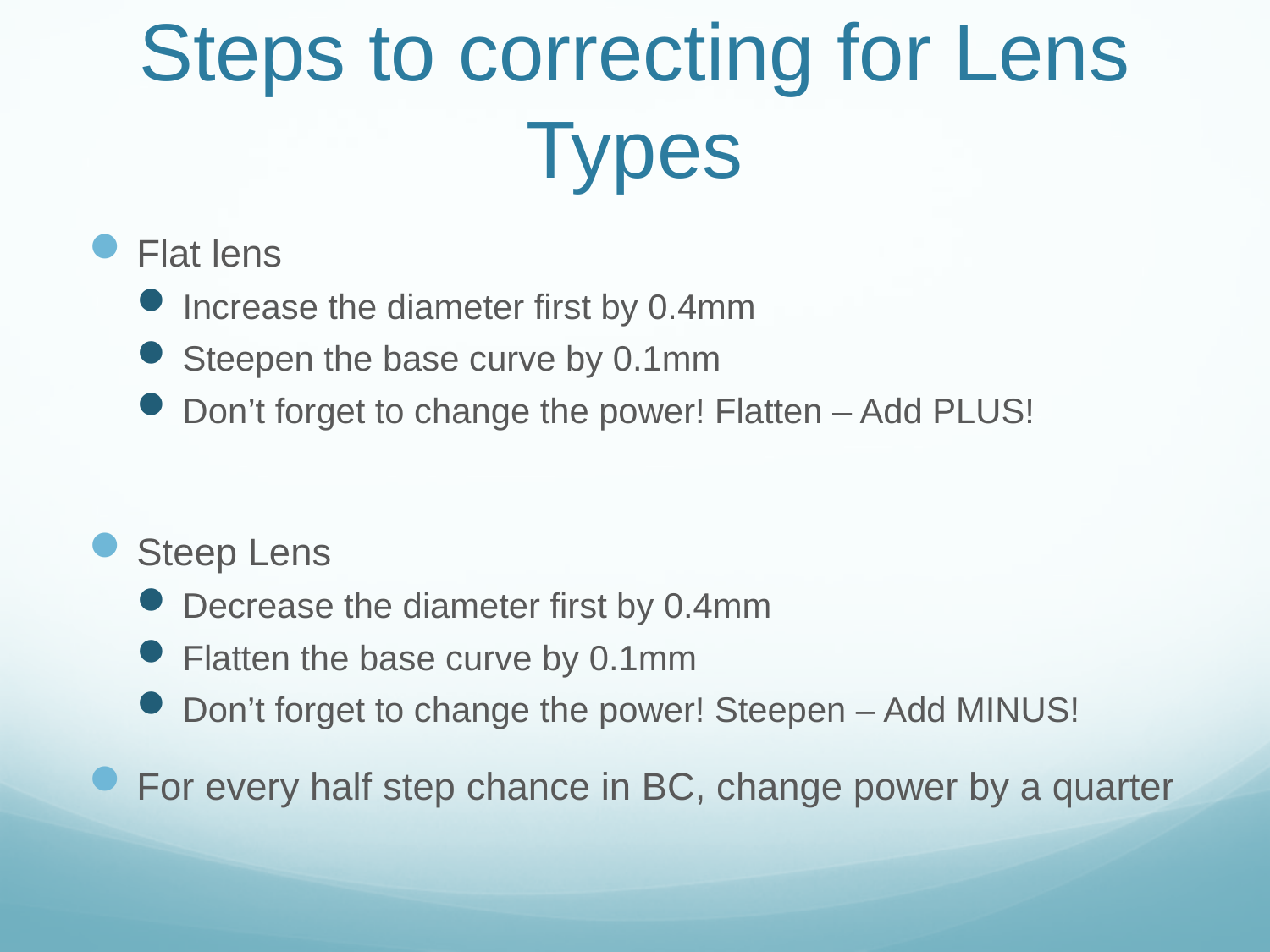

# Steps to correcting for Lens Types
Flat lens
Increase the diameter first by 0.4mm
Steepen the base curve by 0.1mm
Don’t forget to change the power! Flatten – Add PLUS!

Steep Lens
Decrease the diameter first by 0.4mm
Flatten the base curve by 0.1mm
Don’t forget to change the power! Steepen – Add MINUS!
For every half step chance in BC, change power by a quarter